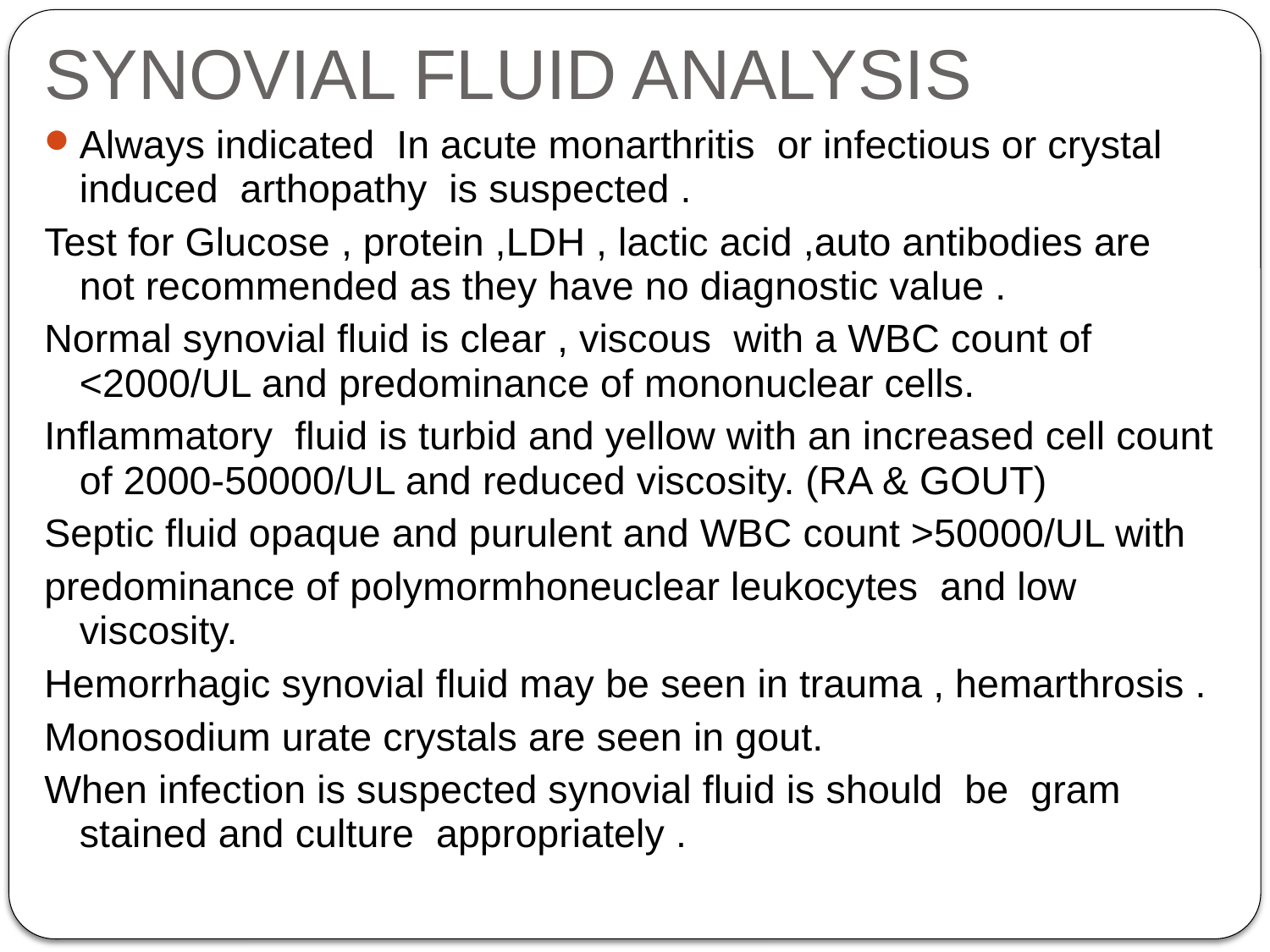

# SYNOVIAL FLUID ANALYSIS
Always indicated  In acute monarthritis  or infectious or crystal induced  arthopathy  is suspected .
Test for Glucose , protein ,LDH , lactic acid ,auto antibodies are not recommended as they have no diagnostic value .
Normal synovial fluid is clear , viscous  with a WBC count of <2000/UL and predominance of mononuclear cells.
Inflammatory  fluid is turbid and yellow with an increased cell count of 2000-50000/UL and reduced viscosity. (RA & GOUT)
Septic fluid opaque and purulent and WBC count >50000/UL with
predominance of polymormhoneuclear leukocytes  and low viscosity.
Hemorrhagic synovial fluid may be seen in trauma , hemarthrosis .
Monosodium urate crystals are seen in gout.
When infection is suspected synovial fluid is should  be  gram stained and culture  appropriately .